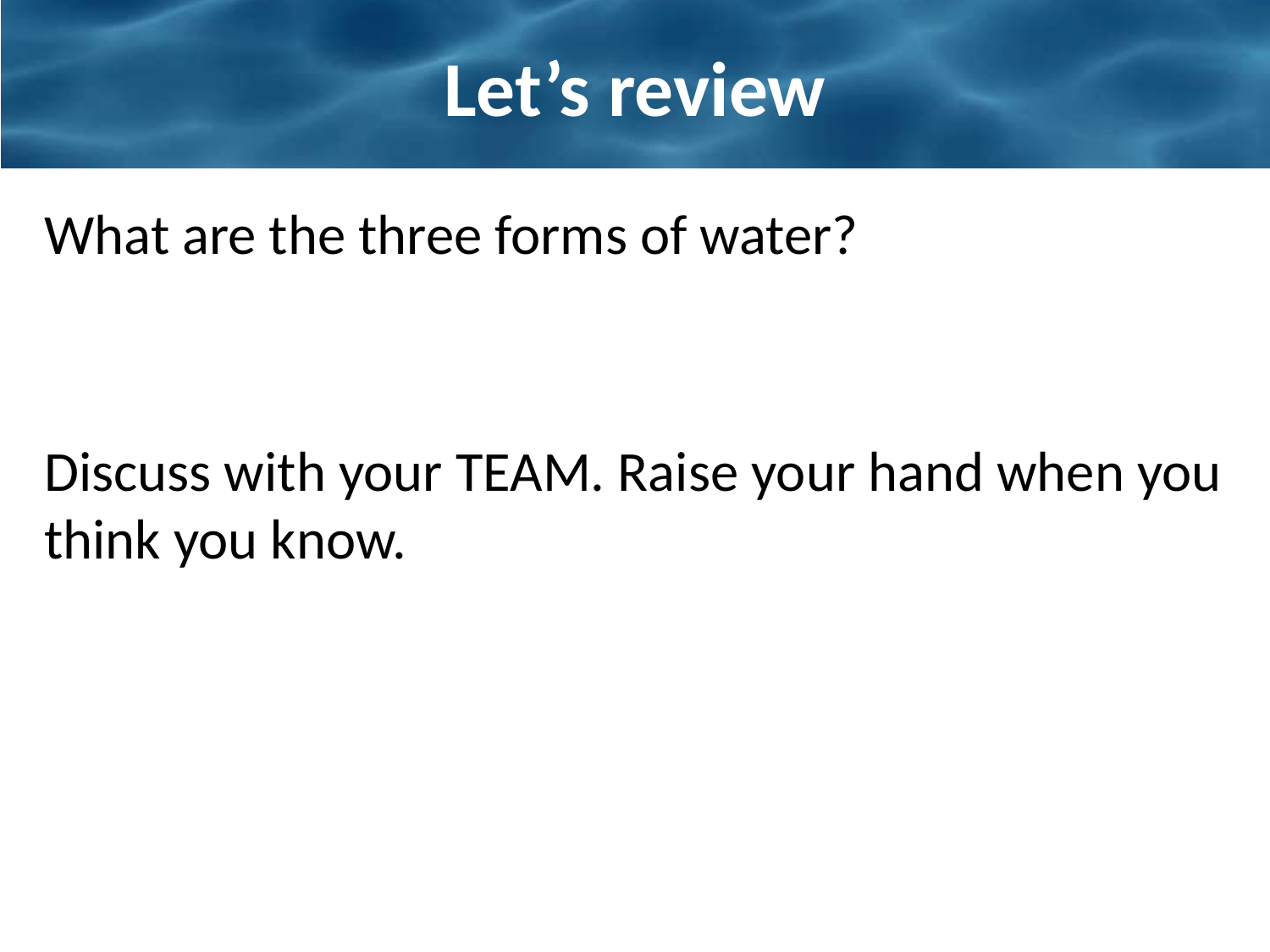

# Let’s review
What are the three forms of water?

Discuss with your TEAM. Raise your hand when you think you know.